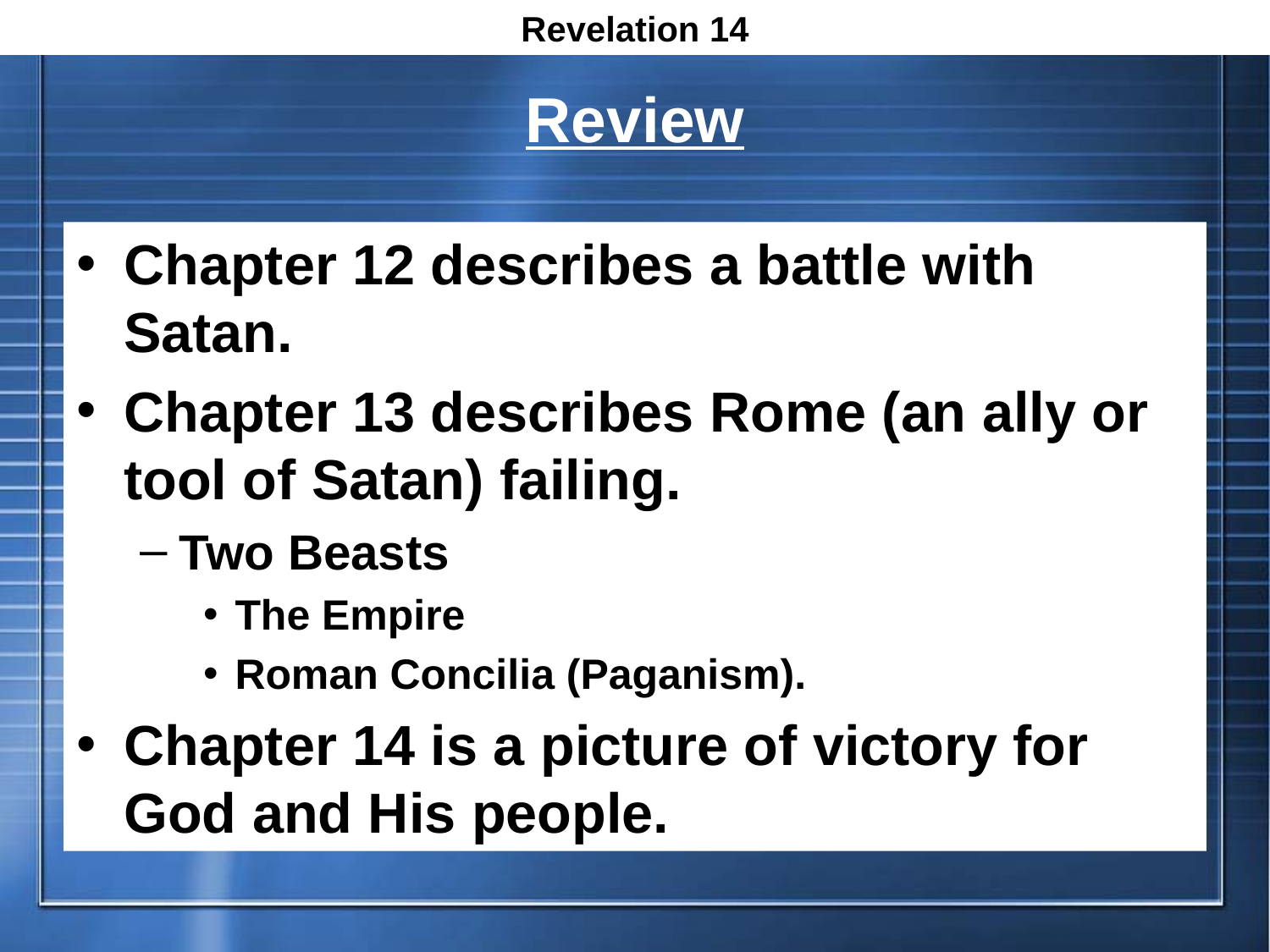

Revelation 14
# Review
Chapter 12 describes a battle with Satan.
Chapter 13 describes Rome (an ally or tool of Satan) failing.
Two Beasts
The Empire
Roman Concilia (Paganism).
Chapter 14 is a picture of victory for God and His people.